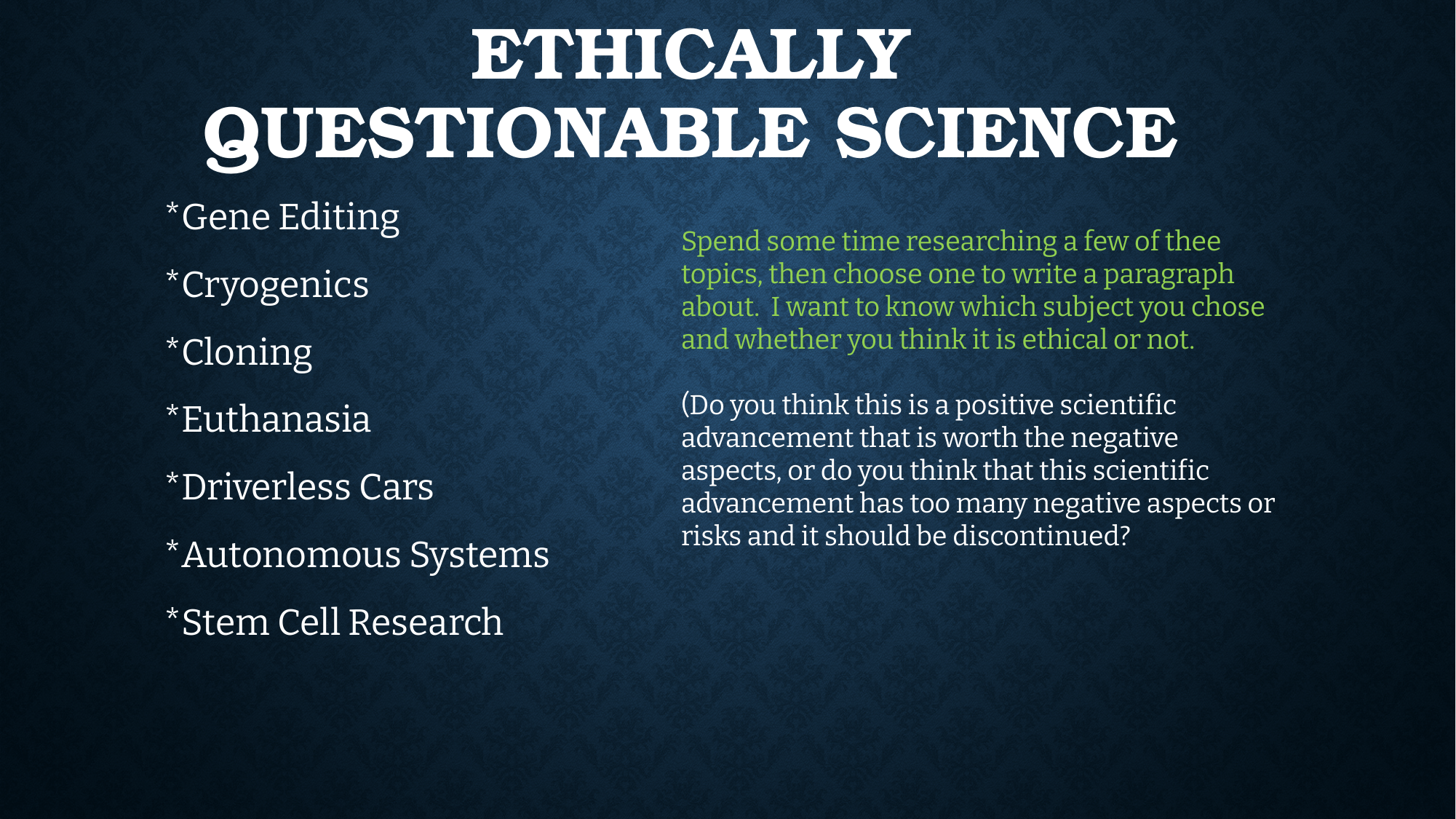

# Ethically questionable science
*Gene Editing
*Cryogenics
*Cloning
*Euthanasia
*Driverless Cars
*Autonomous Systems
*Stem Cell Research
Spend some time researching a few of thee topics, then choose one to write a paragraph about.  I want to know which subject you chose and whether you think it is ethical or not.

(Do you think this is a positive scientific advancement that is worth the negative aspects, or do you think that this scientific advancement has too many negative aspects or risks and it should be discontinued?